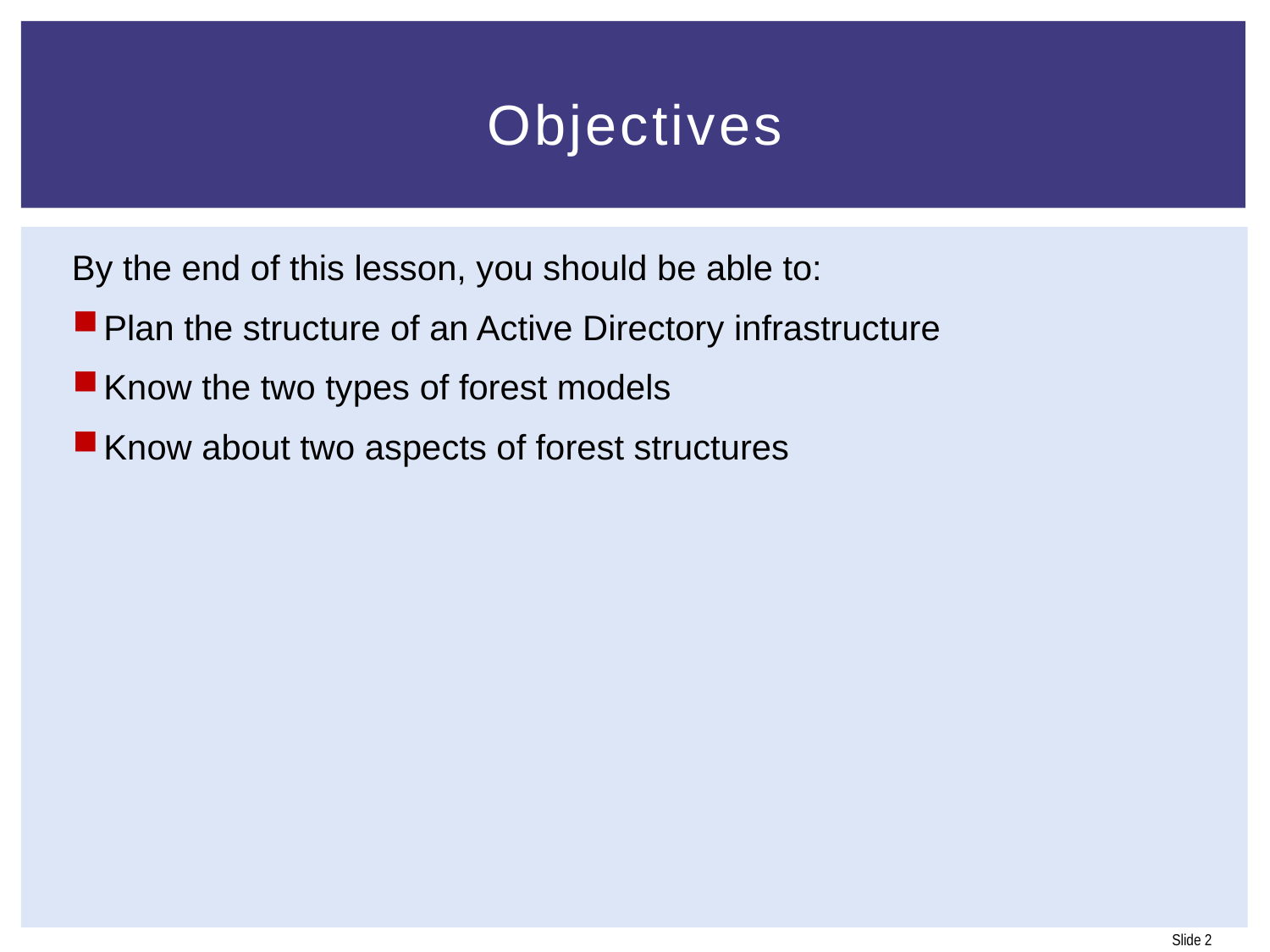

# Objectives
By the end of this lesson, you should be able to:
Plan the structure of an Active Directory infrastructure
Know the two types of forest models
Know about two aspects of forest structures